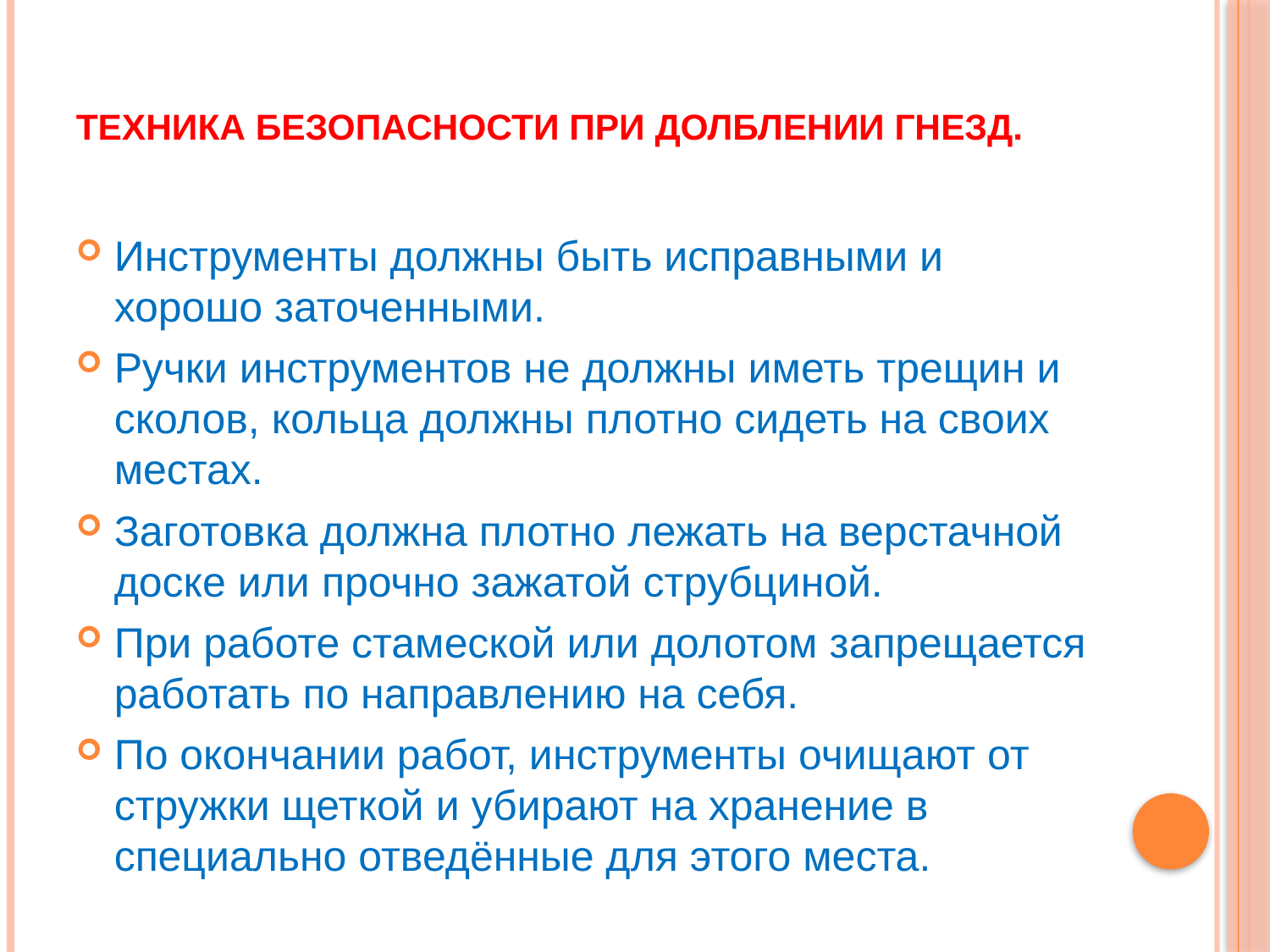

# Техника безопасности при долблении гнезд.
Инструменты должны быть исправными и хорошо заточенными.
Ручки инструментов не должны иметь трещин и сколов, кольца должны плотно сидеть на своих местах.
Заготовка должна плотно лежать на верстачной доске или прочно зажатой струбциной.
При работе стамеской или долотом запрещается работать по направлению на себя.
По окончании работ, инструменты очищают от стружки щеткой и убирают на хранение в специально отведённые для этого места.